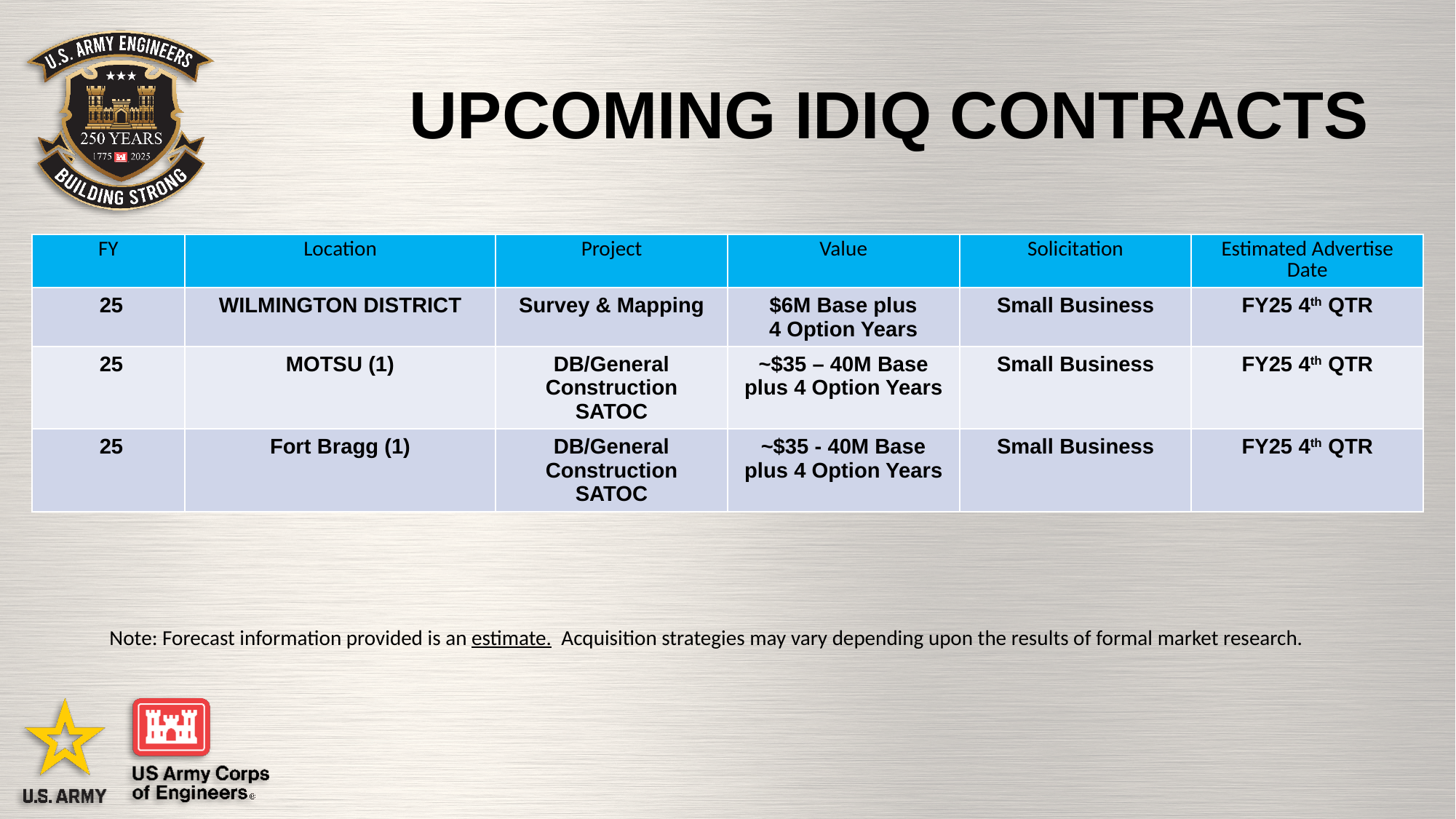

#
 UPCOMING IDIQ CONTRACTS
| FY | Location | Project | Value | Solicitation | Estimated Advertise Date |
| --- | --- | --- | --- | --- | --- |
| 25 | WILMINGTON DISTRICT | Survey & Mapping | $6M Base plus 4 Option Years | Small Business | FY25 4th QTR |
| 25 | MOTSU (1) | DB/General Construction SATOC | ~$35 – 40M Base plus 4 Option Years | Small Business | FY25 4th QTR |
| 25 | Fort Bragg (1) | DB/General Construction SATOC | ~$35 - 40M Base plus 4 Option Years | Small Business | FY25 4th QTR |
Note: Forecast information provided is an estimate.  Acquisition strategies may vary depending upon the results of formal market research.